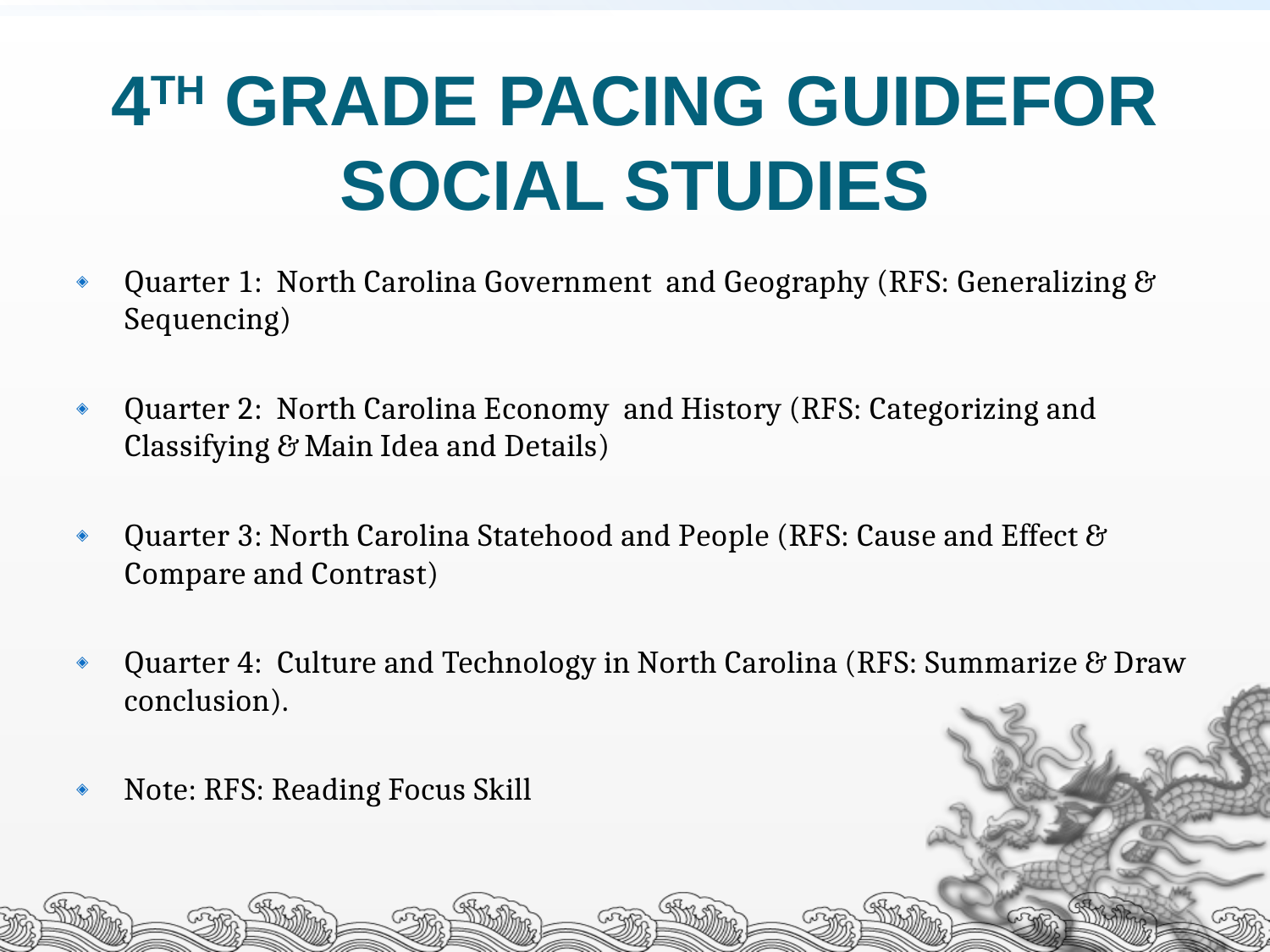

# 4TH GRADE PACING GUIDEFOR SOCIAL STUDIES
Quarter 1:  North Carolina Government  and Geography (RFS: Generalizing & Sequencing)

Quarter 2:  North Carolina Economy  and History (RFS: Categorizing and Classifying & Main Idea and Details)

Quarter 3: North Carolina Statehood and People (RFS: Cause and Effect & Compare and Contrast)

Quarter 4:  Culture and Technology in North Carolina (RFS: Summarize & Draw conclusion).

Note: RFS: Reading Focus Skill